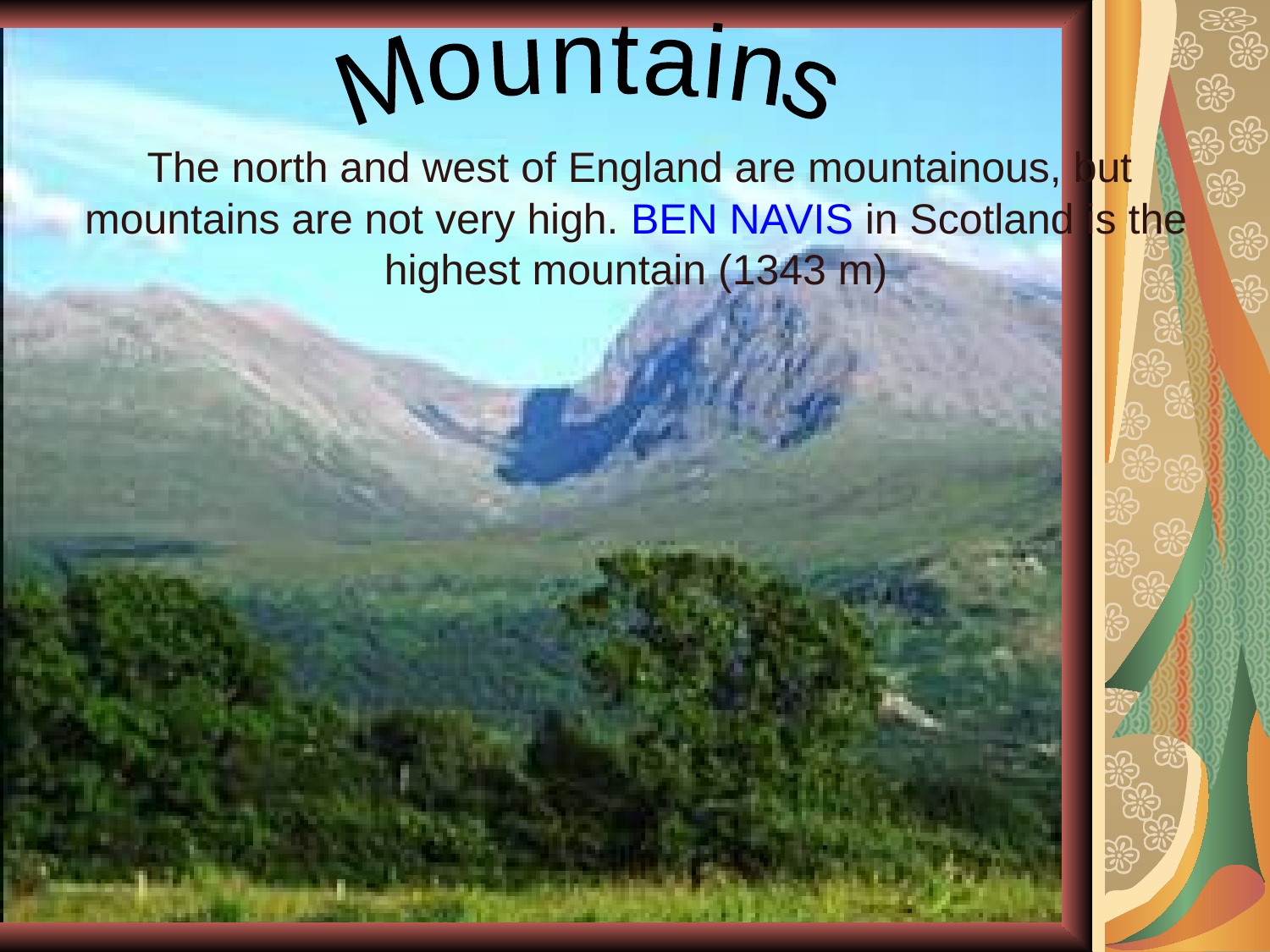

Mountains
    The north and west of England are mountainous, but mountains are not very high. BEN NAVIS in Scotland is the highest mountain (1343 m)‏